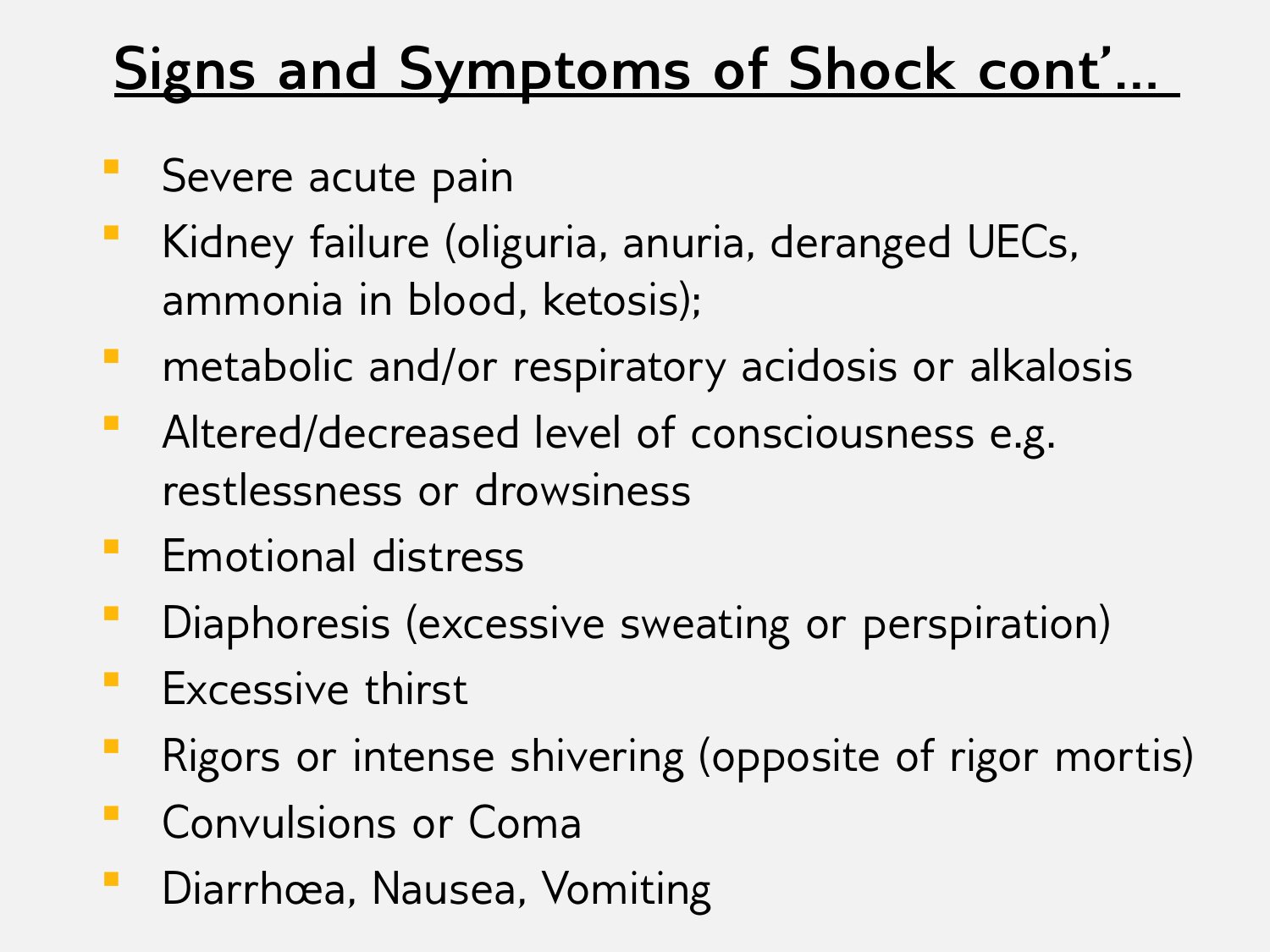

Signs and Symptoms of Shock cont’…
Severe acute pain
Kidney failure (oliguria, anuria, deranged UECs,   ammonia in blood, ketosis);
metabolic and/or respiratory acidosis or alkalosis
Altered/decreased level of consciousness e.g. restlessness or drowsiness
Emotional distress
Diaphoresis (excessive sweating or perspiration)
Excessive thirst
Rigors or intense shivering (opposite of rigor mortis)
Convulsions or Coma
Diarrhoea, Nausea, Vomiting